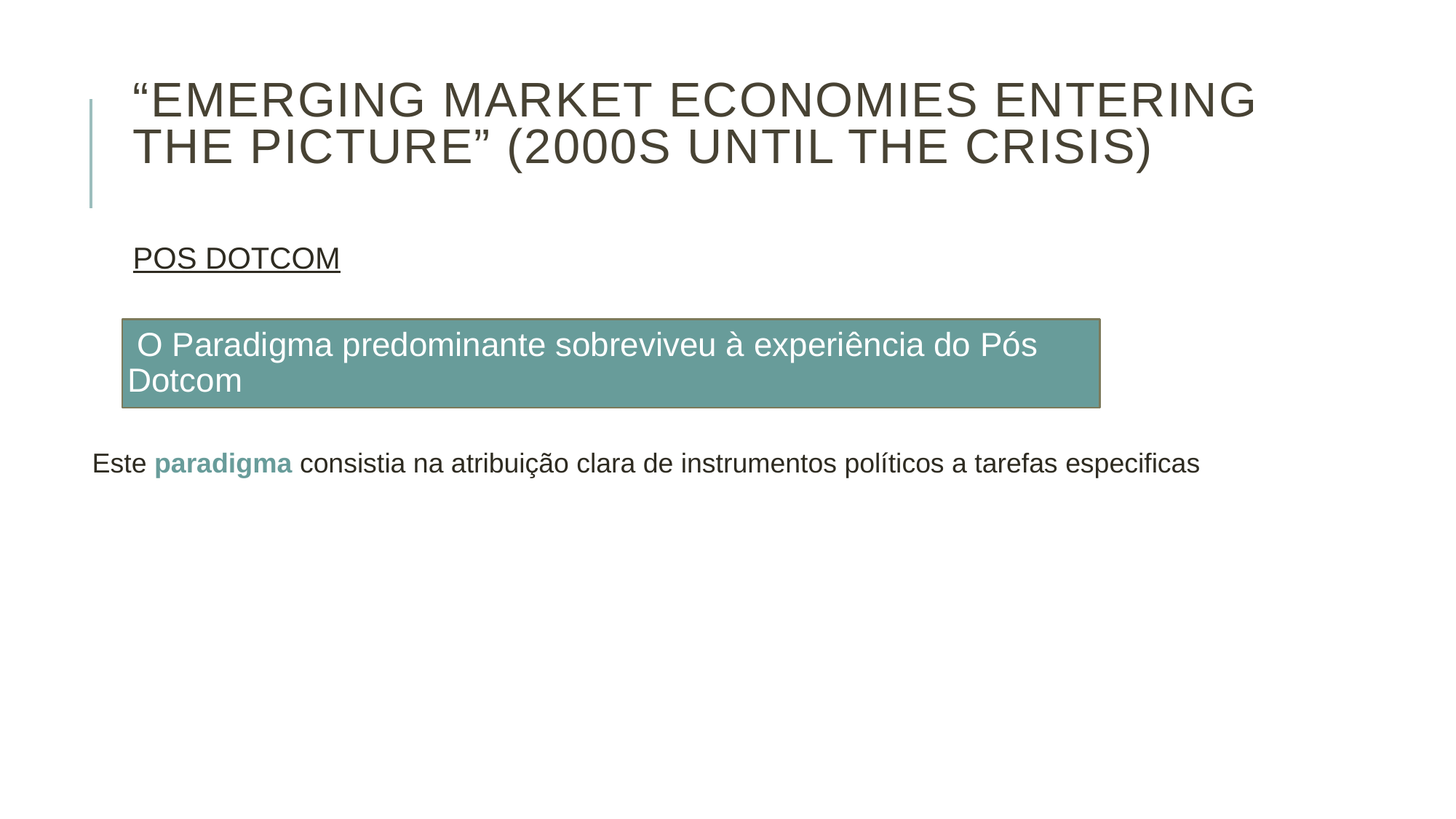

# “Emerging market economies entering the picture” (2000s until the crisis)
POS DOTCOM
 O Paradigma predominante sobreviveu à experiência do Pós Dotcom
Este paradigma consistia na atribuição clara de instrumentos políticos a tarefas especificas